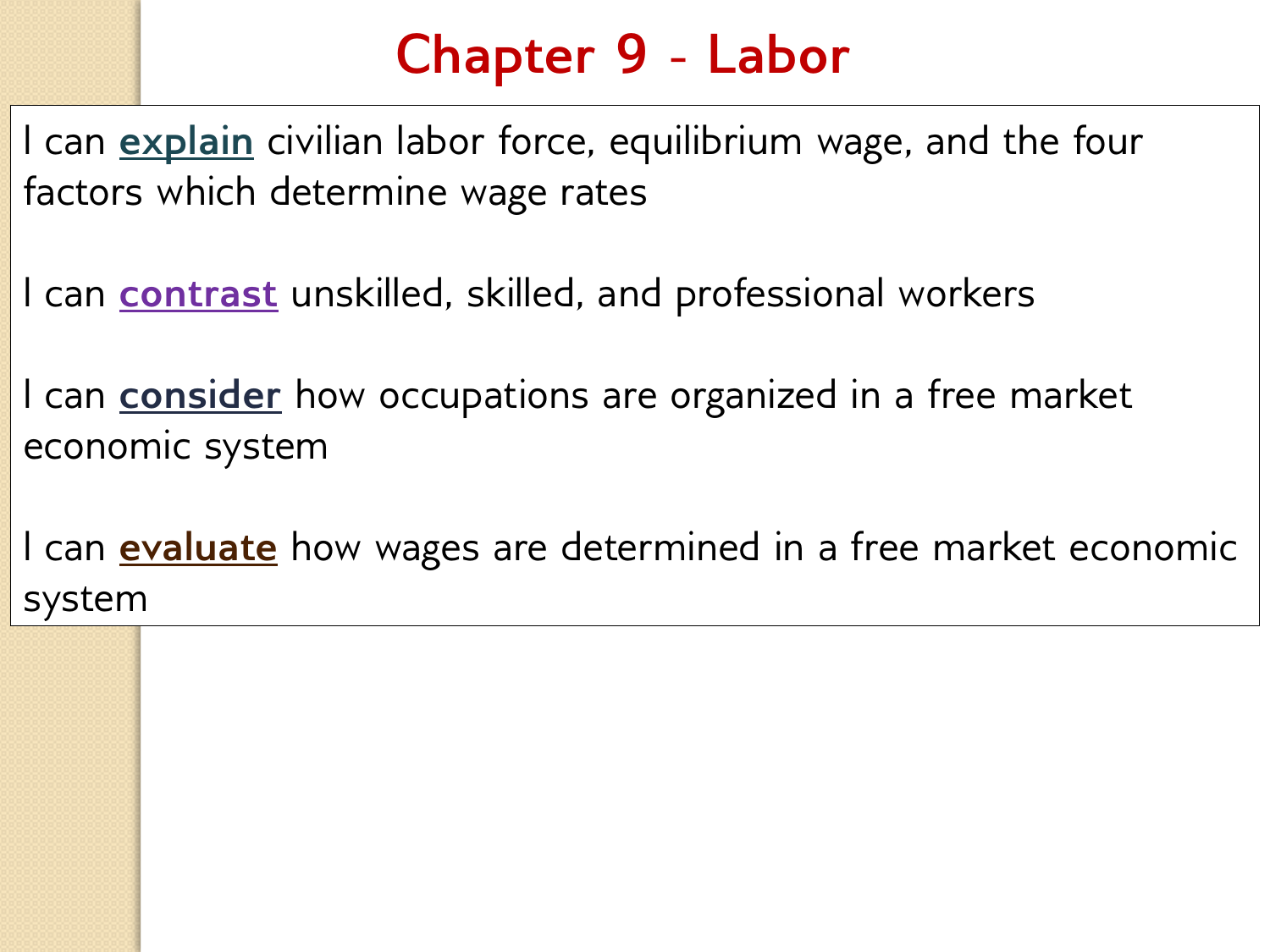

Chapter 9 - Labor
I can explain civilian labor force, equilibrium wage, and the four factors which determine wage rates

I can contrast unskilled, skilled, and professional workers

I can consider how occupations are organized in a free market economic system

I can evaluate how wages are determined in a free market economic system